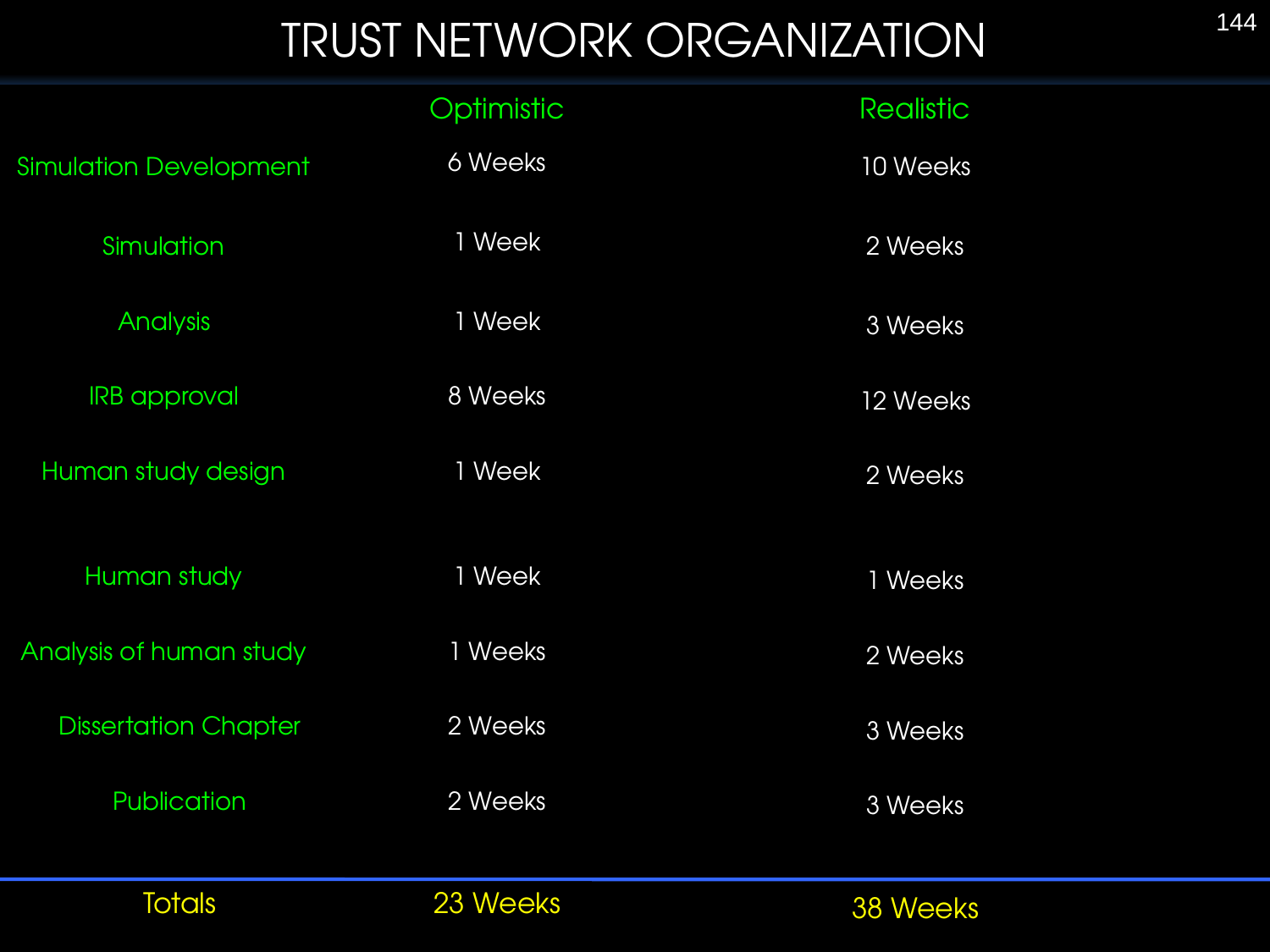

Trust Network Organization
144
Optimistic
Realistic
6 Weeks
Simulation Development
10 Weeks
1 Week
Simulation
2 Weeks
Analysis
1 Week
3 Weeks
IRB approval
8 Weeks
12 Weeks
1 Week
Human study design
2 Weeks
Human study
1 Week
1 Weeks
Analysis of human study
1 Weeks
2 Weeks
Dissertation Chapter
2 Weeks
3 Weeks
Publication
2 Weeks
3 Weeks
Totals
23 Weeks
38 Weeks